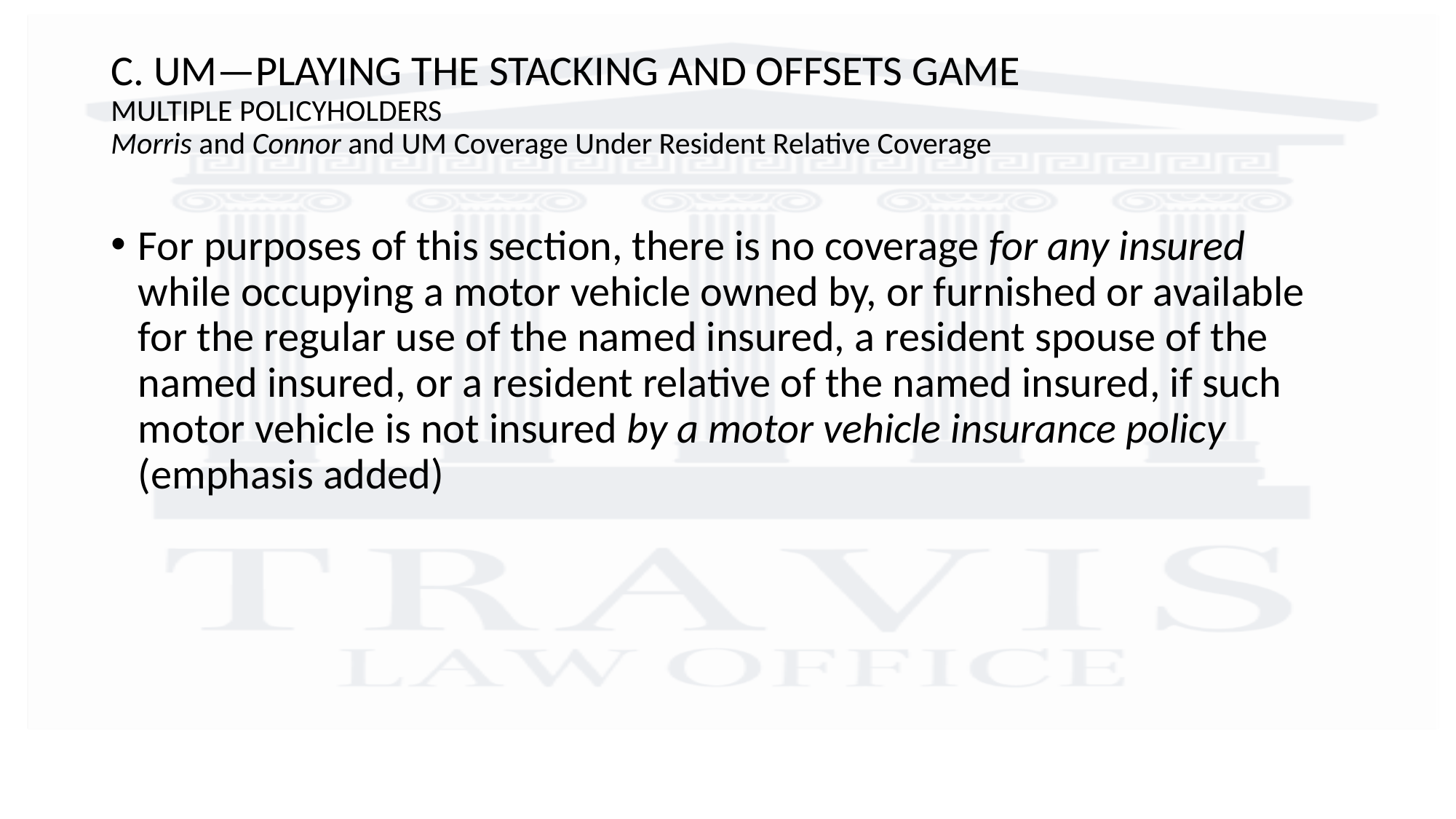

# C. UM—PLAYING THE STACKING AND OFFSETS GAME Multiple Policyholders Morris and Connor and UM Coverage Under Resident Relative Coverage
For purposes of this section, there is no coverage for any insured while occupying a motor vehicle owned by, or furnished or available for the regular use of the named insured, a resident spouse of the named insured, or a resident relative of the named insured, if such motor vehicle is not insured by a motor vehicle insurance policy (emphasis added)